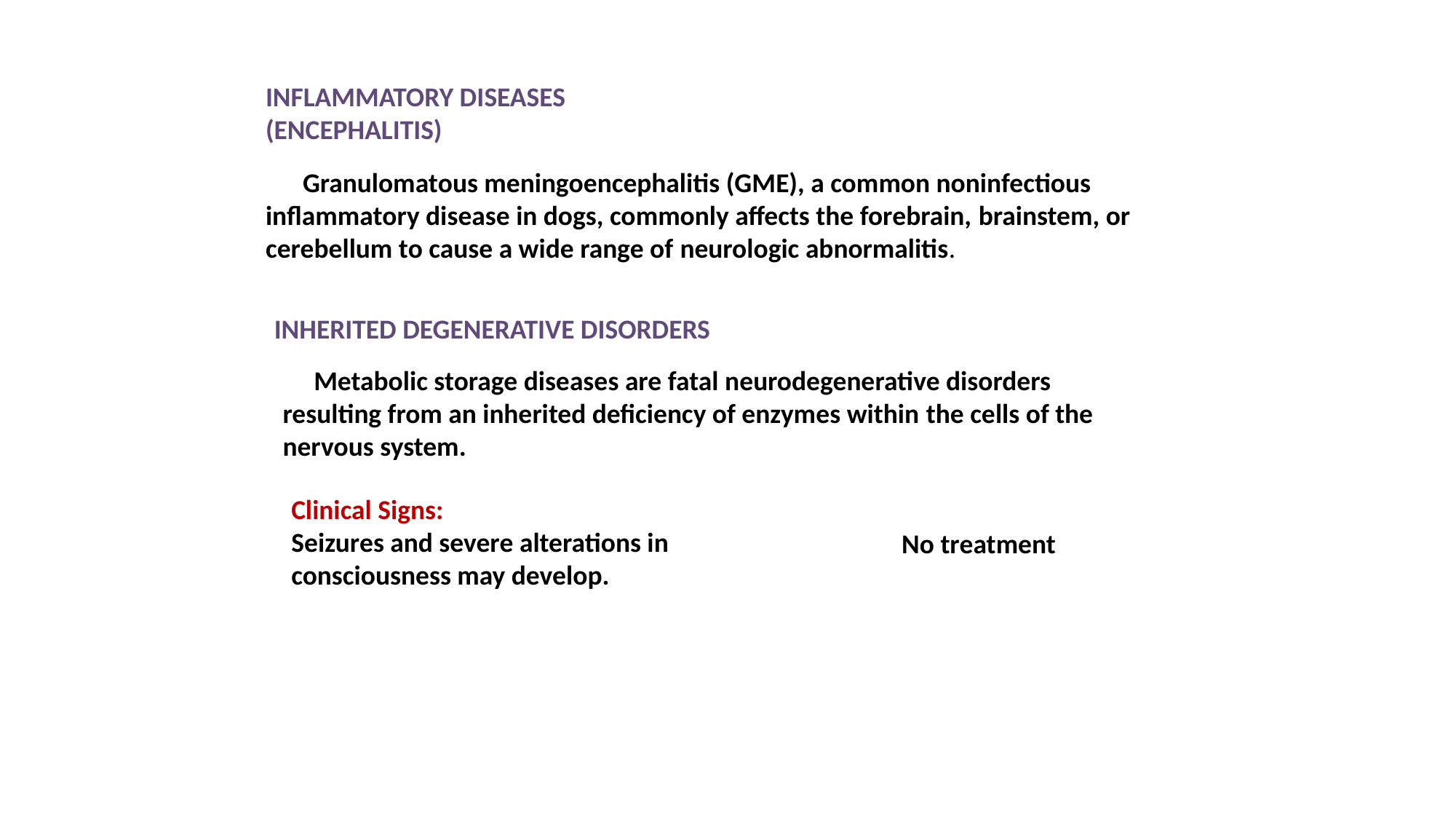

INFLAMMATORY DISEASES
(ENCEPHALITIS)
      Granulomatous meningoencephalitis (GME), a common noninfectious inflammatory disease in dogs, commonly affects the forebrain, brainstem, or cerebellum to cause a wide range of neurologic abnormalitis.
INHERITED DEGENERATIVE DISORDERS
     Metabolic storage diseases are fatal neurodegenerative disorders resulting from an inherited deficiency of enzymes within the cells of the nervous system.
Clinical Signs:
Seizures and severe alterations in consciousness may develop.
No treatment